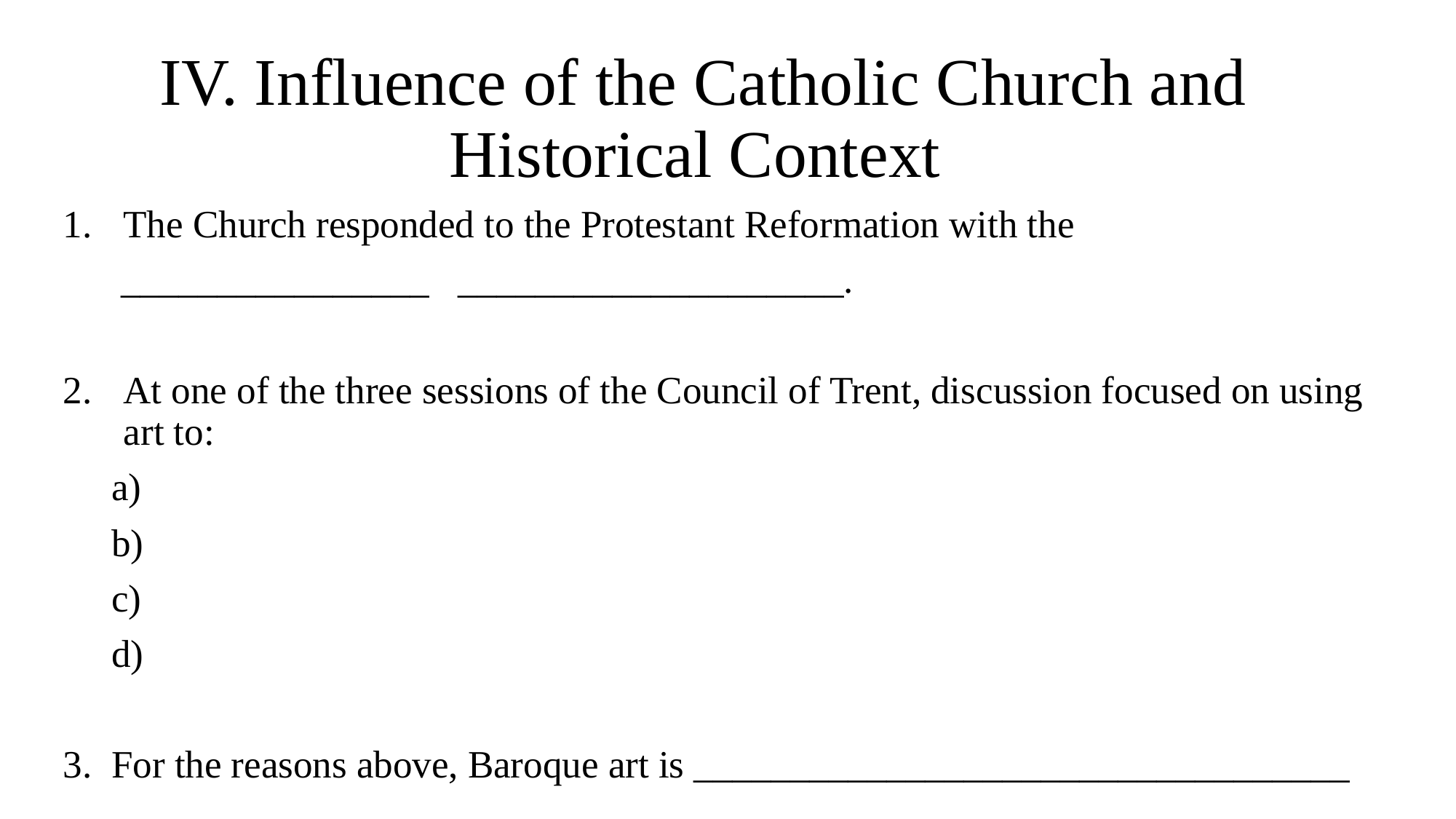

# IV. Influence of the Catholic Church and Historical Context
The Church responded to the Protestant Reformation with the
      ________________   ____________________.

At one of the three sessions of the Council of Trent, discussion focused on using art to:
     a)
     b)
     c)
     d)

3.  For the reasons above, Baroque art is __________________________________